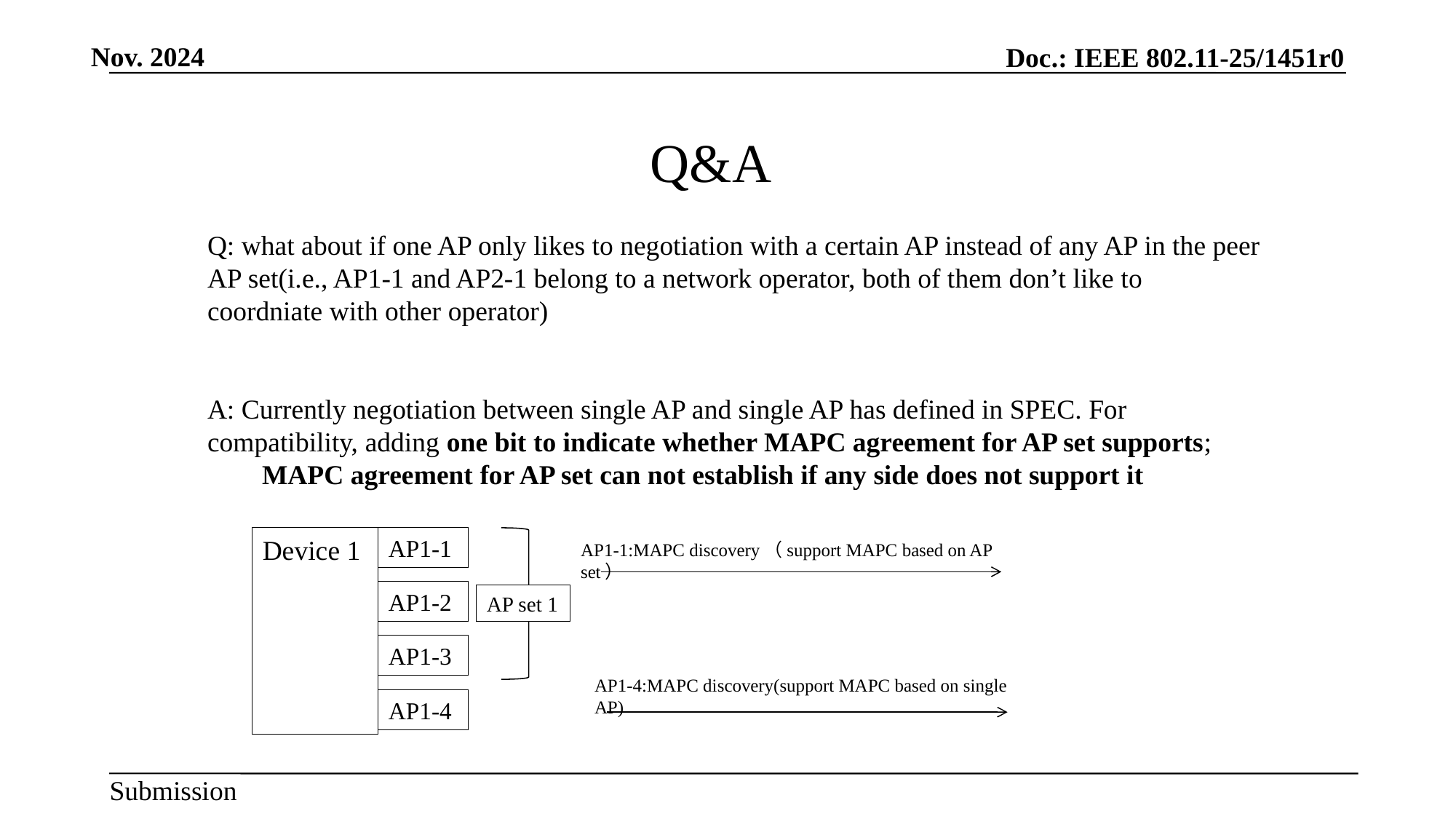

Q&A
Q: what about if one AP only likes to negotiation with a certain AP instead of any AP in the peer AP set(i.e., AP1-1 and AP2-1 belong to a network operator, both of them don’t like to coordniate with other operator)

A: Currently negotiation between single AP and single AP has defined in SPEC. For compatibility, adding one bit to indicate whether MAPC agreement for AP set supports;
MAPC agreement for AP set can not establish if any side does not support it
Device 1
AP1-1

AP1-1:MAPC discovery（support MAPC based on AP set）
AP1-2
AP set 1
AP1-3
AP1-4:MAPC discovery(support MAPC based on single AP)
AP1-4